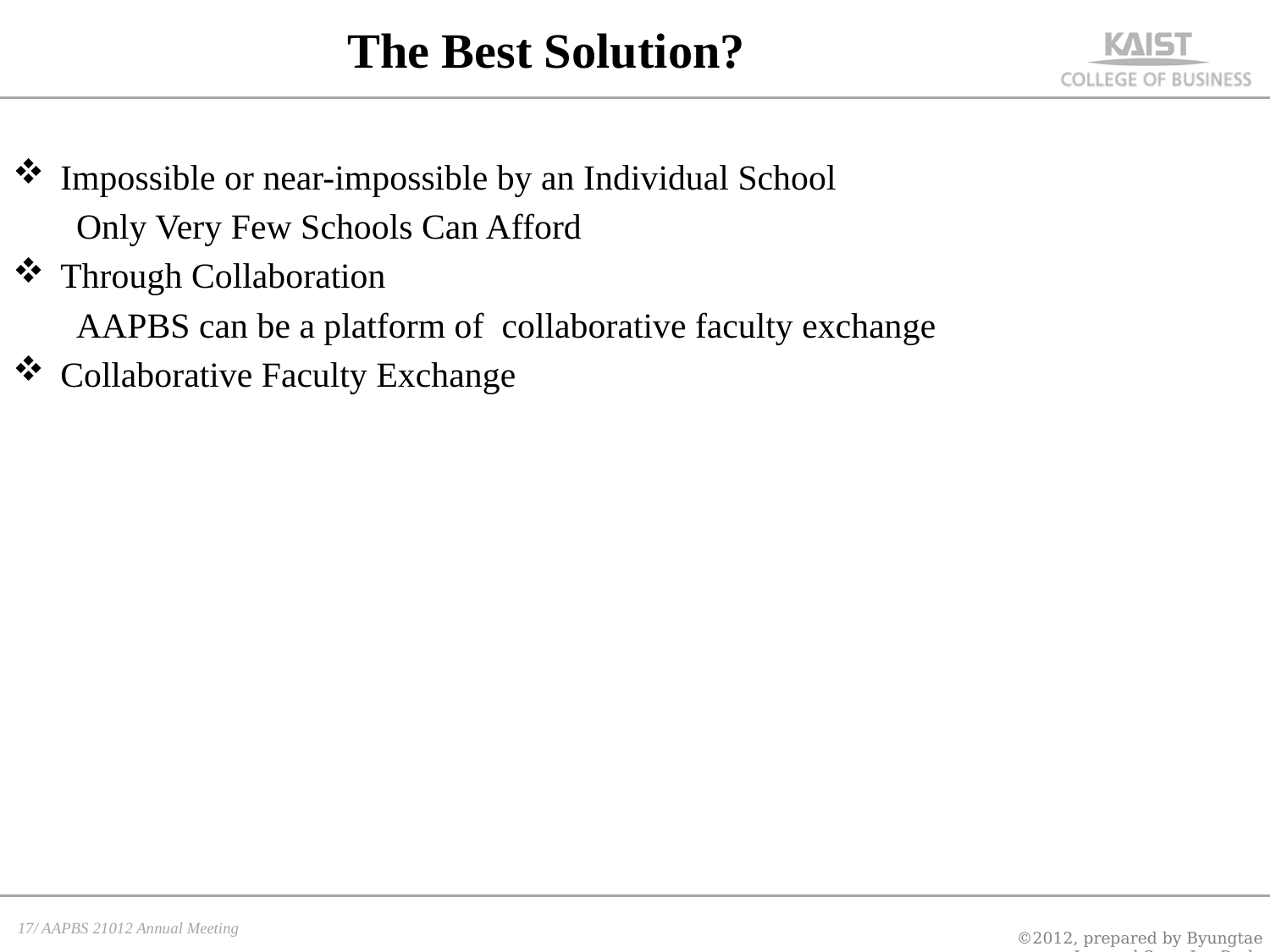

# The Best Solution?
Impossible or near-impossible by an Individual School
Only Very Few Schools Can Afford
Through Collaboration
AAPBS can be a platform of  collaborative faculty exchange
Collaborative Faculty Exchange
©2012, prepared by Byungtae Lee and Sung Joo Park